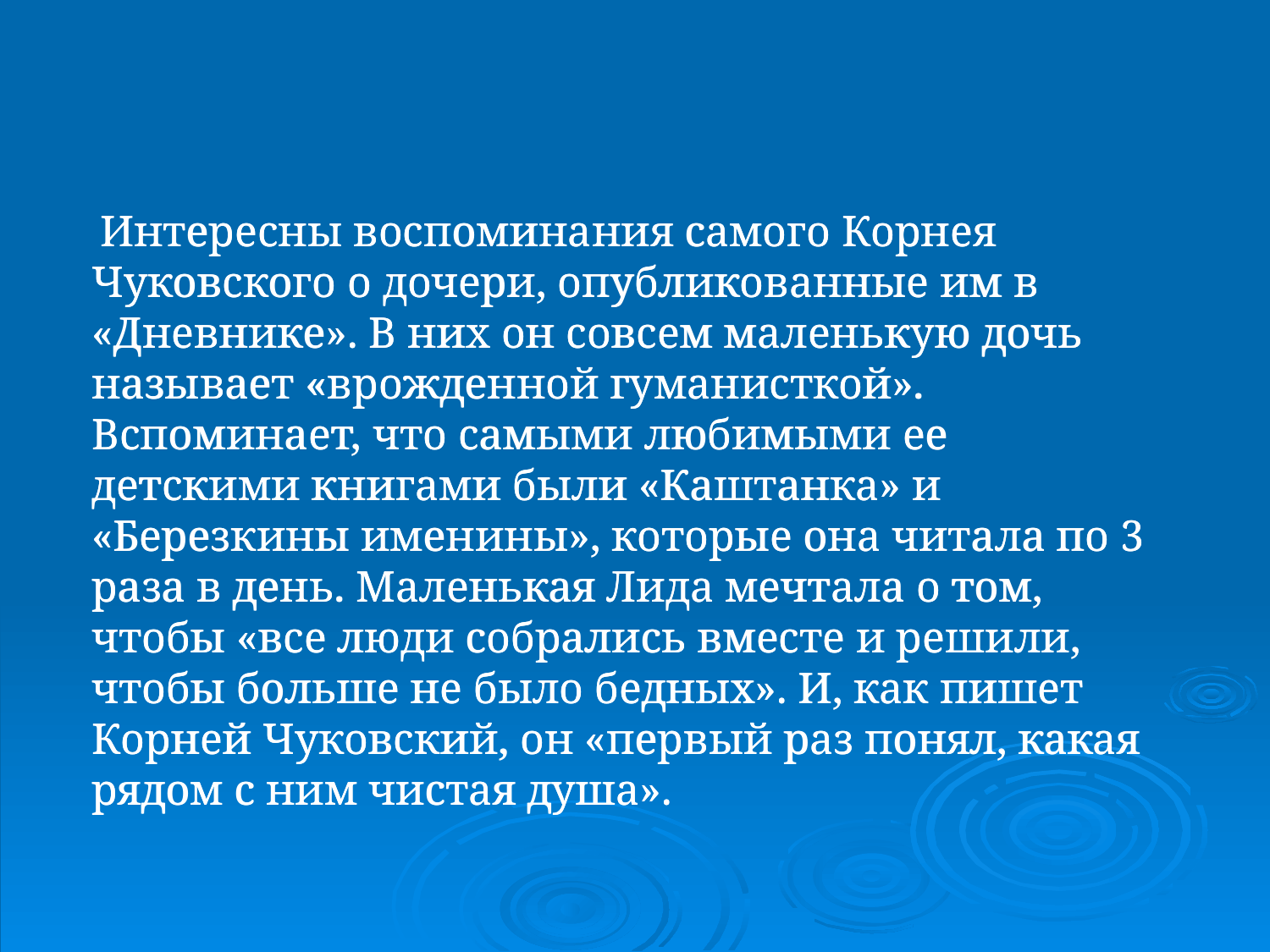

Интересны воспоминания самого Корнея Чуковского о дочери, опубликованные им в «Дневнике». В них он совсем маленькую дочь называет «врожденной гуманисткой». Вспоминает, что самыми любимыми ее детскими книгами были «Каштанка» и «Березкины именины», которые она читала по 3 раза в день. Маленькая Лида мечтала о том, чтобы «все люди собрались вместе и решили, чтобы больше не было бедных». И, как пишет Корней Чуковский, он «первый раз понял, какая рядом с ним чистая душа».
 Интересны воспоминания самого Корнея Чуковского о дочери, опубликованные им в «Дневнике». В них он совсем маленькую дочь называет «врожденной гуманисткой». Вспоминает, что самыми любимыми ее детскими книгами были «Каштанка» и «Березкины именины», которые она читала по 3 раза в день. Маленькая Лида мечтала о том, чтобы «все люди собрались вместе и решили, чтобы больше не было бедных». И, как пишет Корней Чуковский, он «первый раз понял, какая рядом с ним чистая душа».